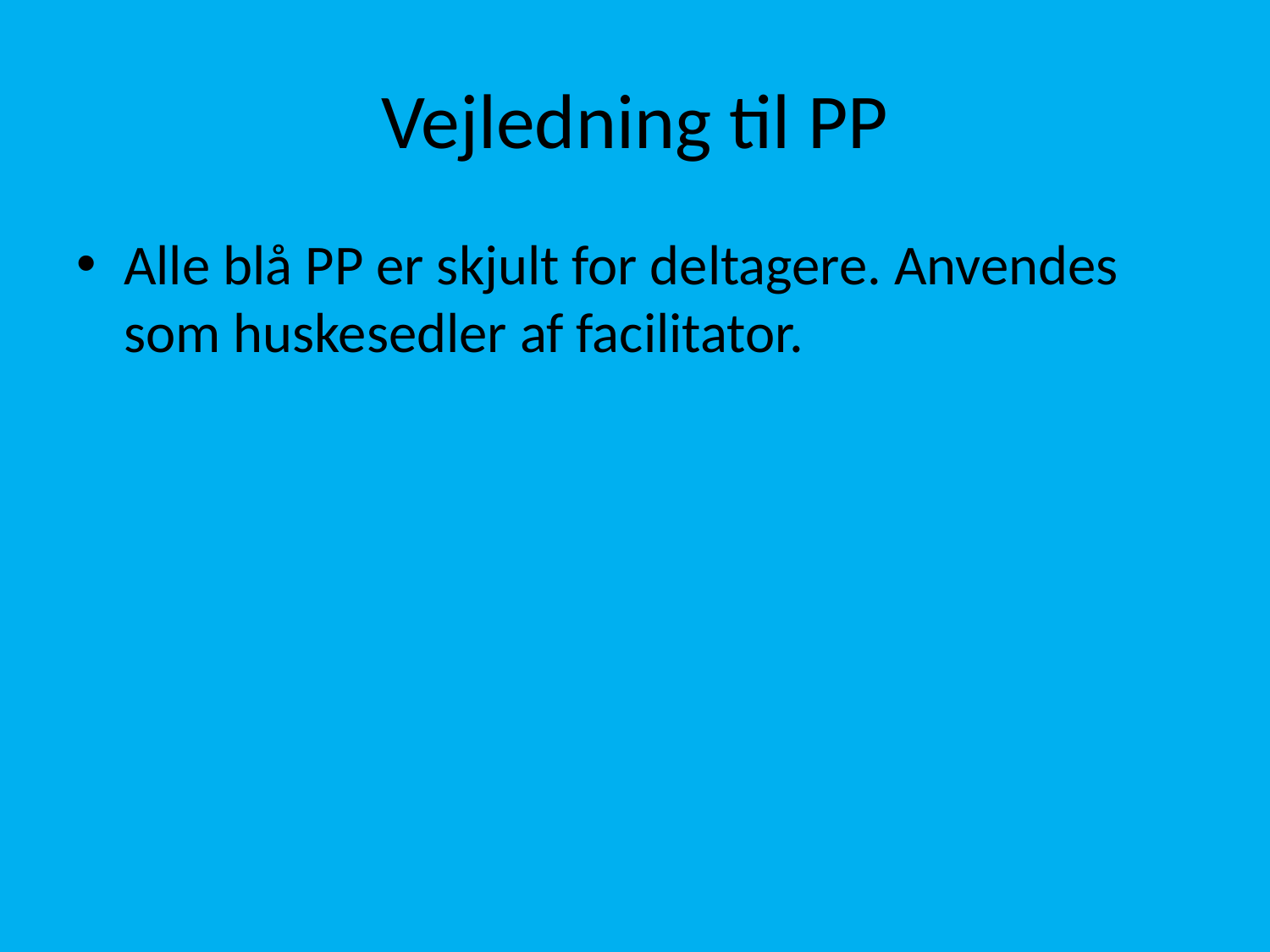

# Vejledning til PP
Alle blå PP er skjult for deltagere. Anvendes som huskesedler af facilitator.